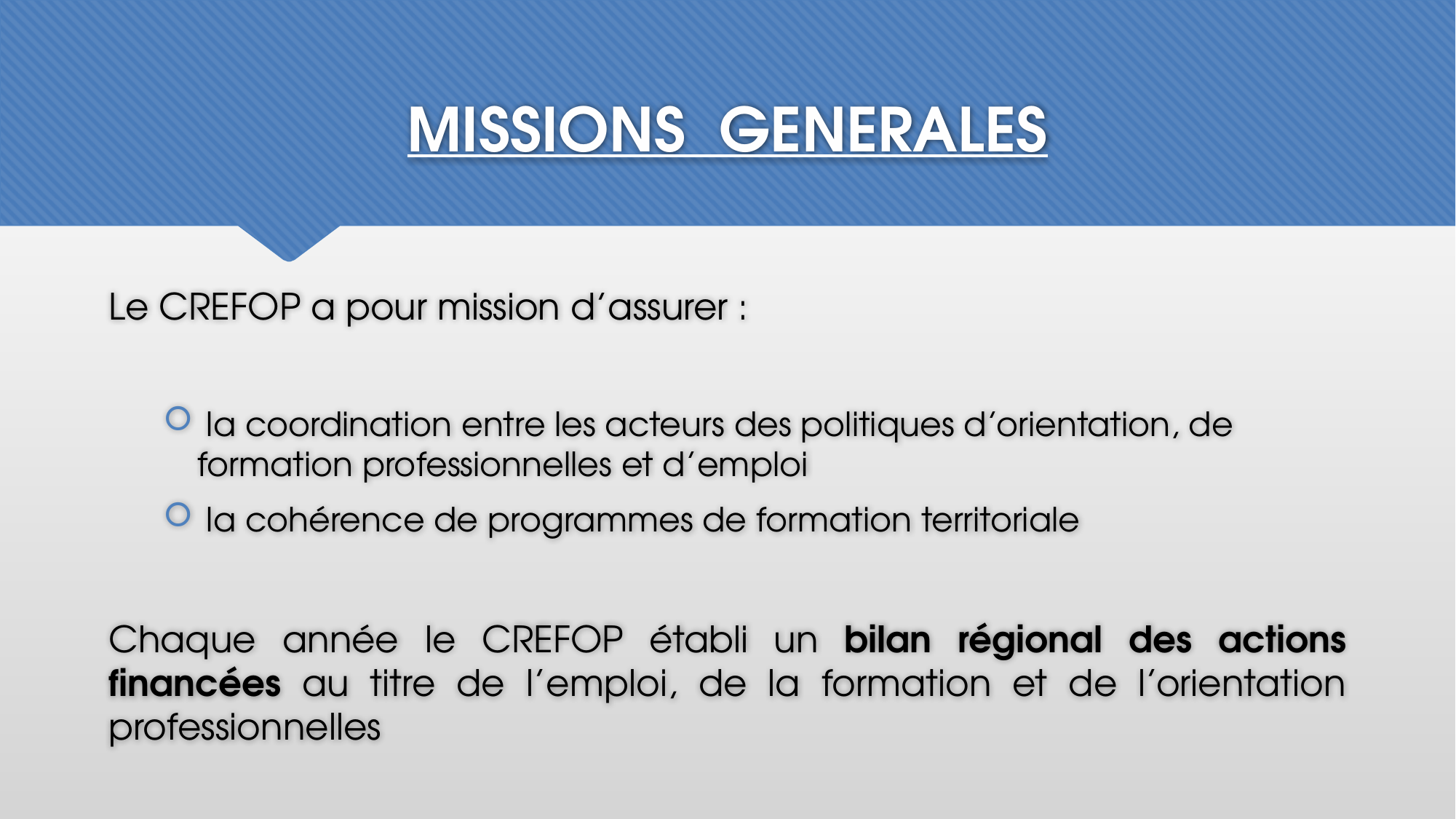

# MISSIONS  GENERALES
Le CREFOP a pour mission d’assurer :

 la coordination entre les acteurs des politiques d’orientation, de formation professionnelles et d’emploi
 la cohérence de programmes de formation territoriale

Chaque année le CREFOP établi un bilan régional des actions financées au titre de l’emploi, de la formation et de l’orientation professionnelles